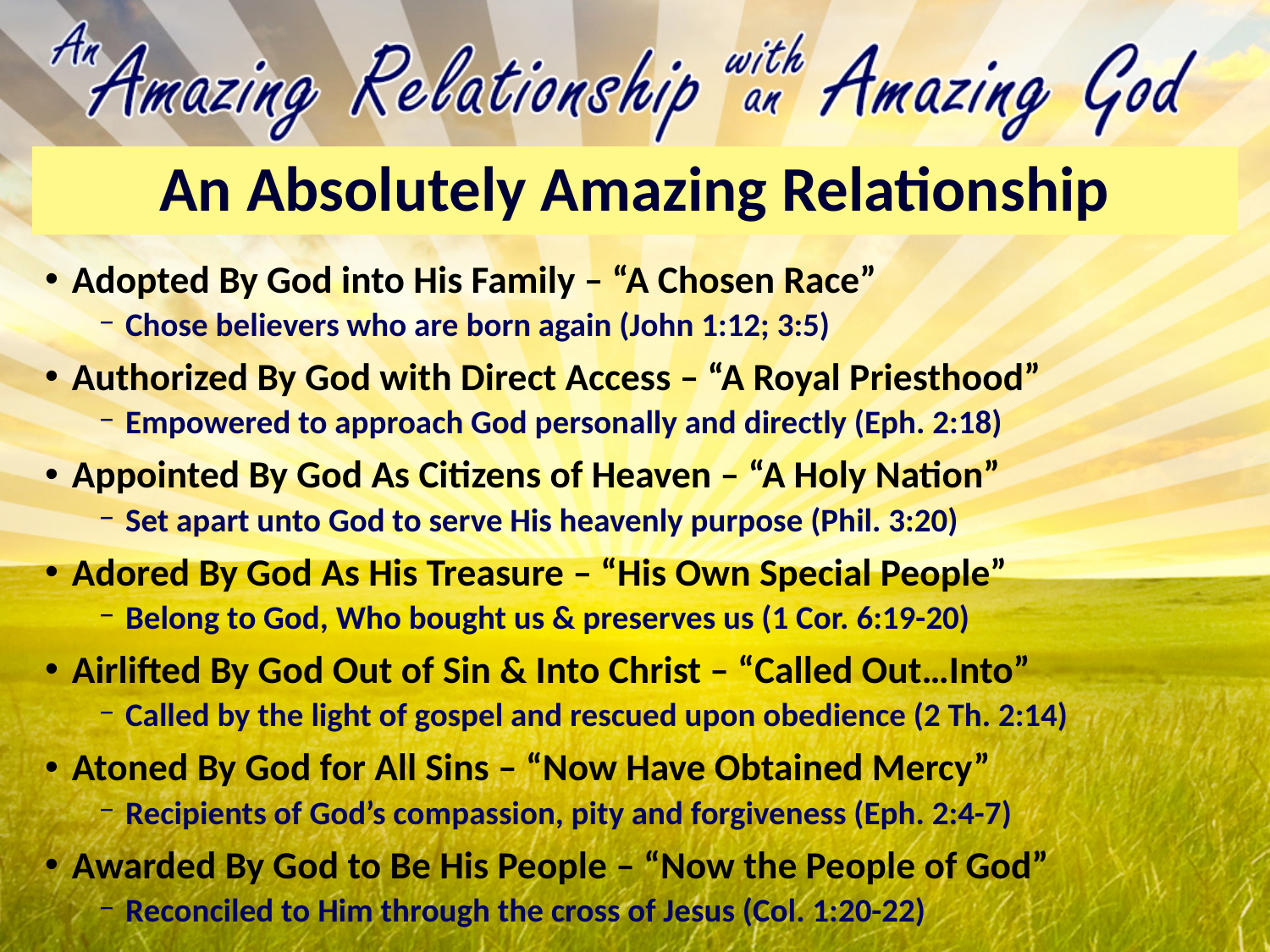

# An Absolutely Amazing Relationship
Adopted By God into His Family – “A Chosen Race”
Chose believers who are born again (John 1:12; 3:5)
Authorized By God with Direct Access – “A Royal Priesthood”
Empowered to approach God personally and directly (Eph. 2:18)
Appointed By God As Citizens of Heaven – “A Holy Nation”
Set apart unto God to serve His heavenly purpose (Phil. 3:20)
Adored By God As His Treasure – “His Own Special People”
Belong to God, Who bought us & preserves us (1 Cor. 6:19-20)
Airlifted By God Out of Sin & Into Christ – “Called Out…Into”
Called by the light of gospel and rescued upon obedience (2 Th. 2:14)
Atoned By God for All Sins – “Now Have Obtained Mercy”
Recipients of God’s compassion, pity and forgiveness (Eph. 2:4-7)
Awarded By God to Be His People – “Now the People of God”
Reconciled to Him through the cross of Jesus (Col. 1:20-22)